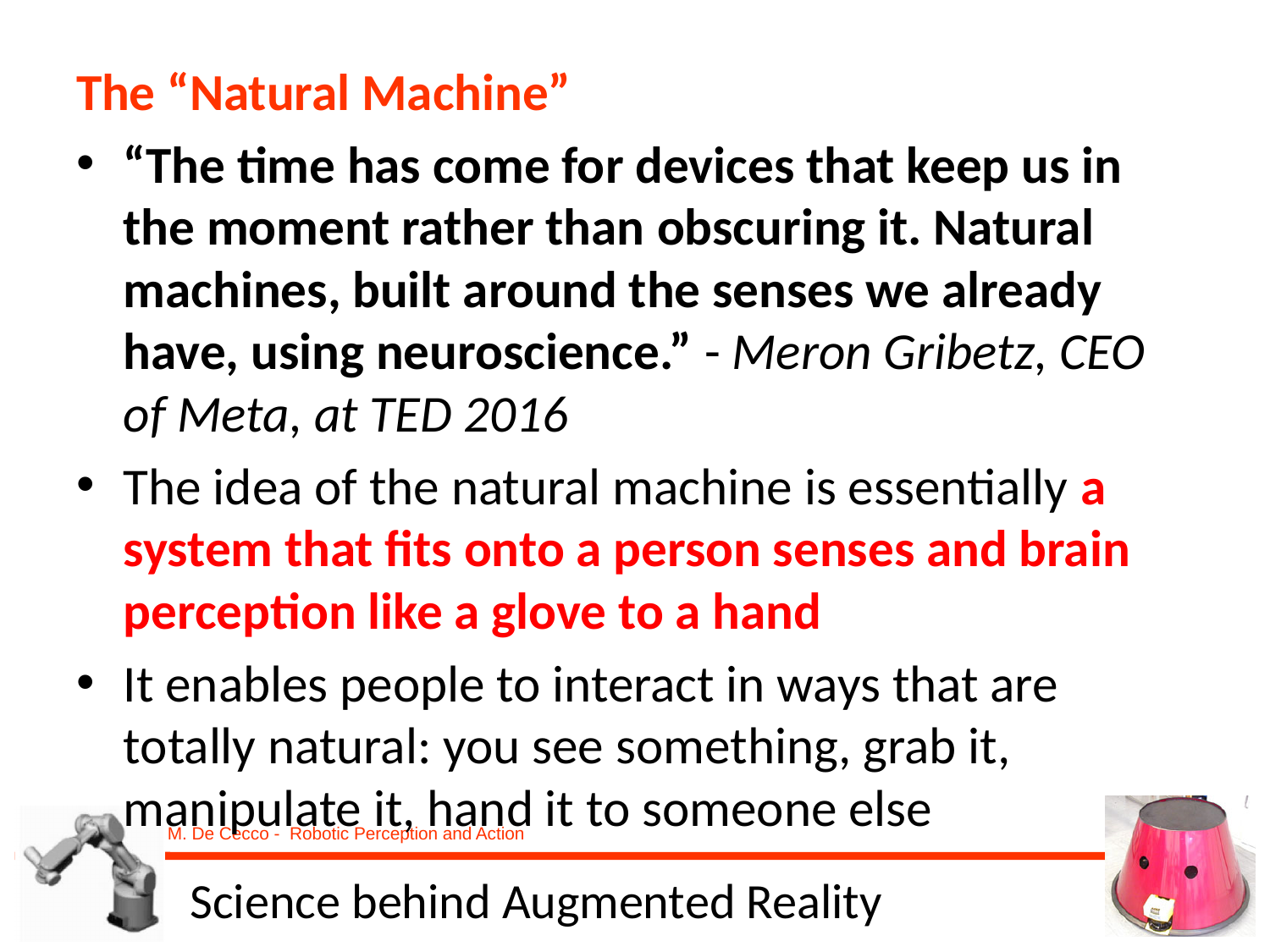

The “Natural Machine”
“The time has come for devices that keep us in the moment rather than obscuring it. Natural machines, built around the senses we already have, using neuroscience.” - Meron Gribetz, CEO of Meta, at TED 2016
The idea of the natural machine is essentially a system that fits onto a person senses and brain perception like a glove to a hand
It enables people to interact in ways that are totally natural: you see something, grab it, manipulate it, hand it to someone else
# Science behind Augmented Reality